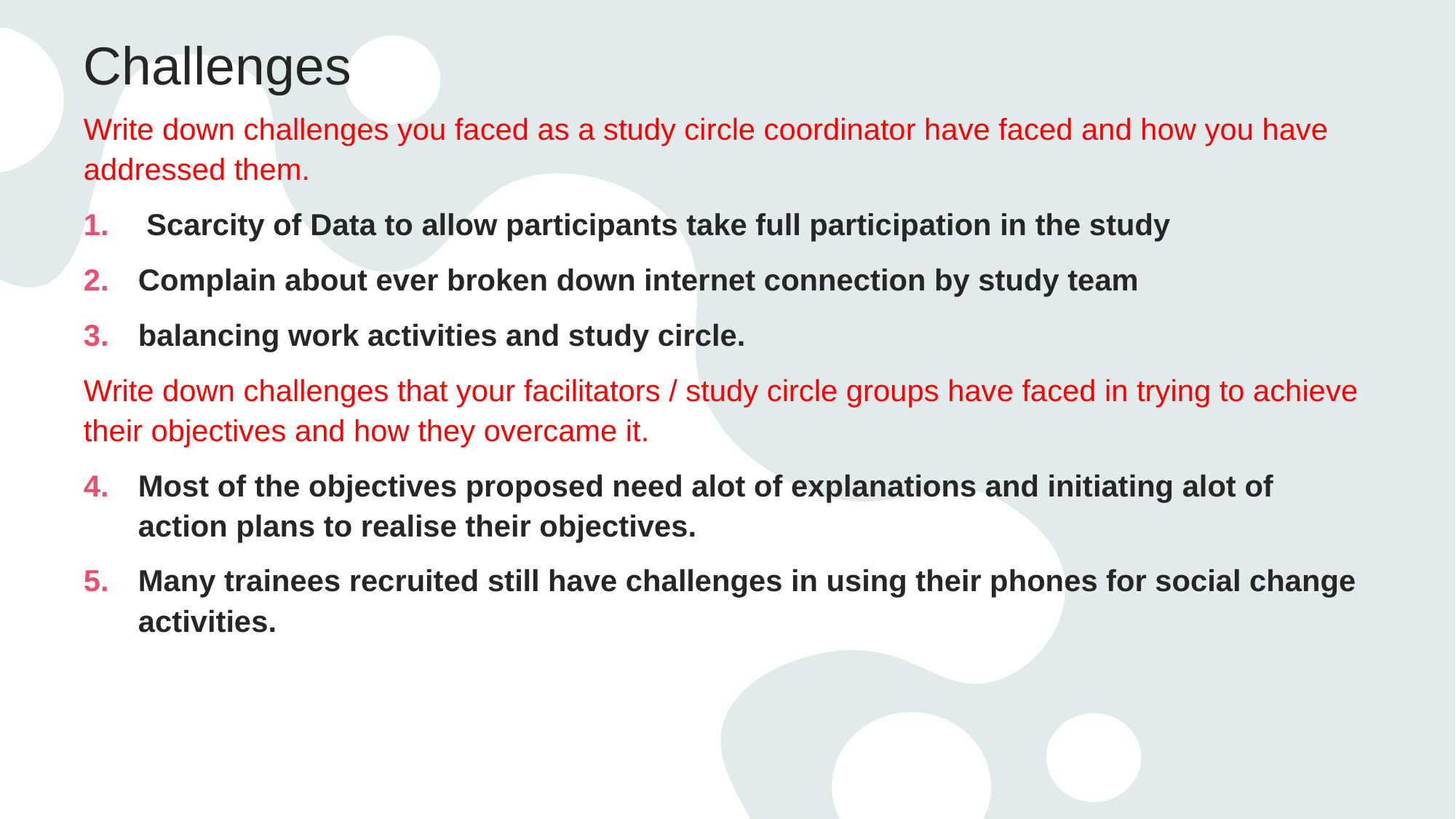

# Challenges
Write down challenges you faced as a study circle coordinator have faced and how you have addressed them.
 Scarcity of Data to allow participants take full participation in the study
Complain about ever broken down internet connection by study team
balancing work activities and study circle.
Write down challenges that your facilitators / study circle groups have faced in trying to achieve their objectives and how they overcame it.
Most of the objectives proposed need alot of explanations and initiating alot of action plans to realise their objectives.
Many trainees recruited still have challenges in using their phones for social change activities.